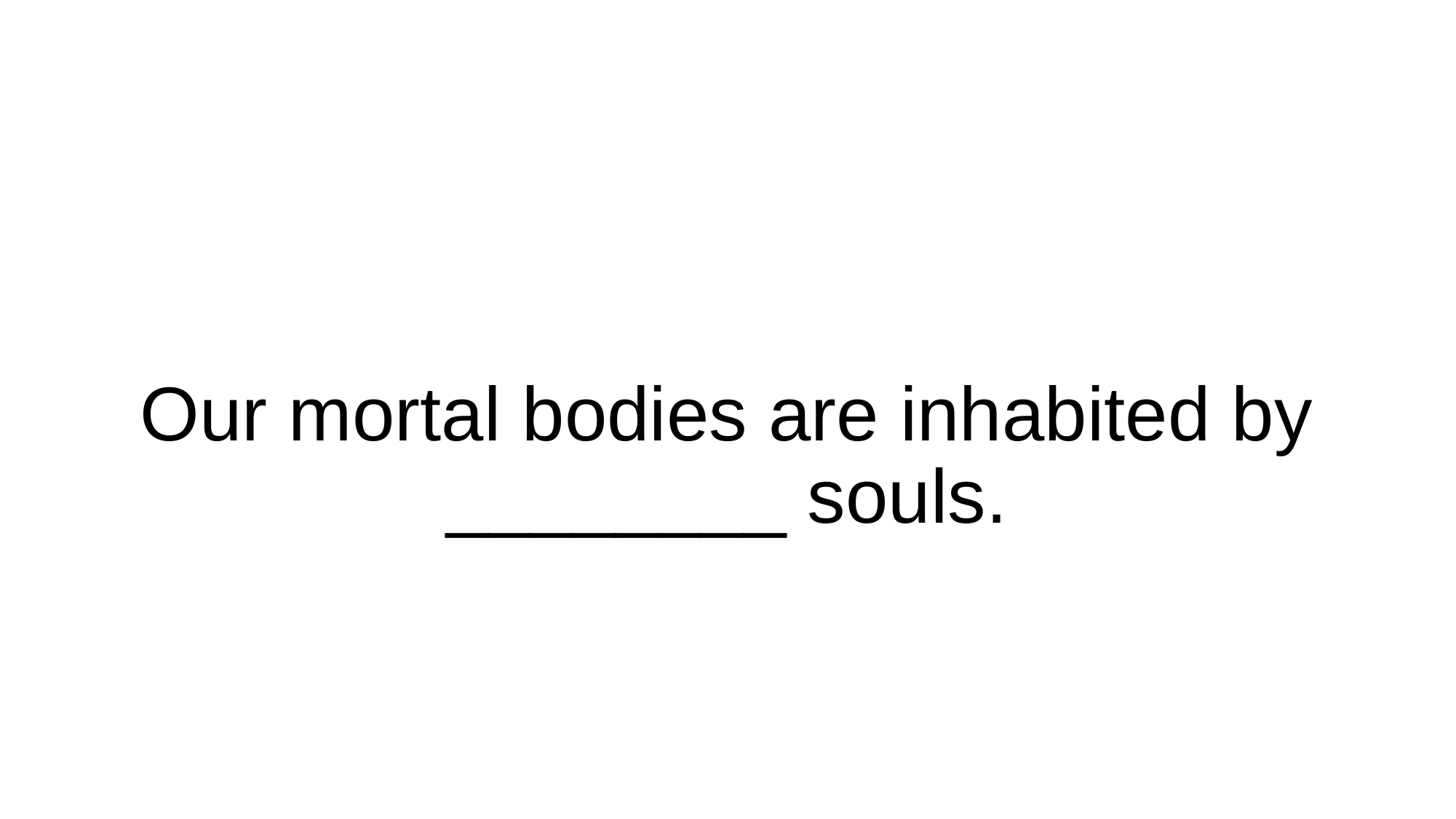

# Our mortal bodies are inhabited by ________ souls.